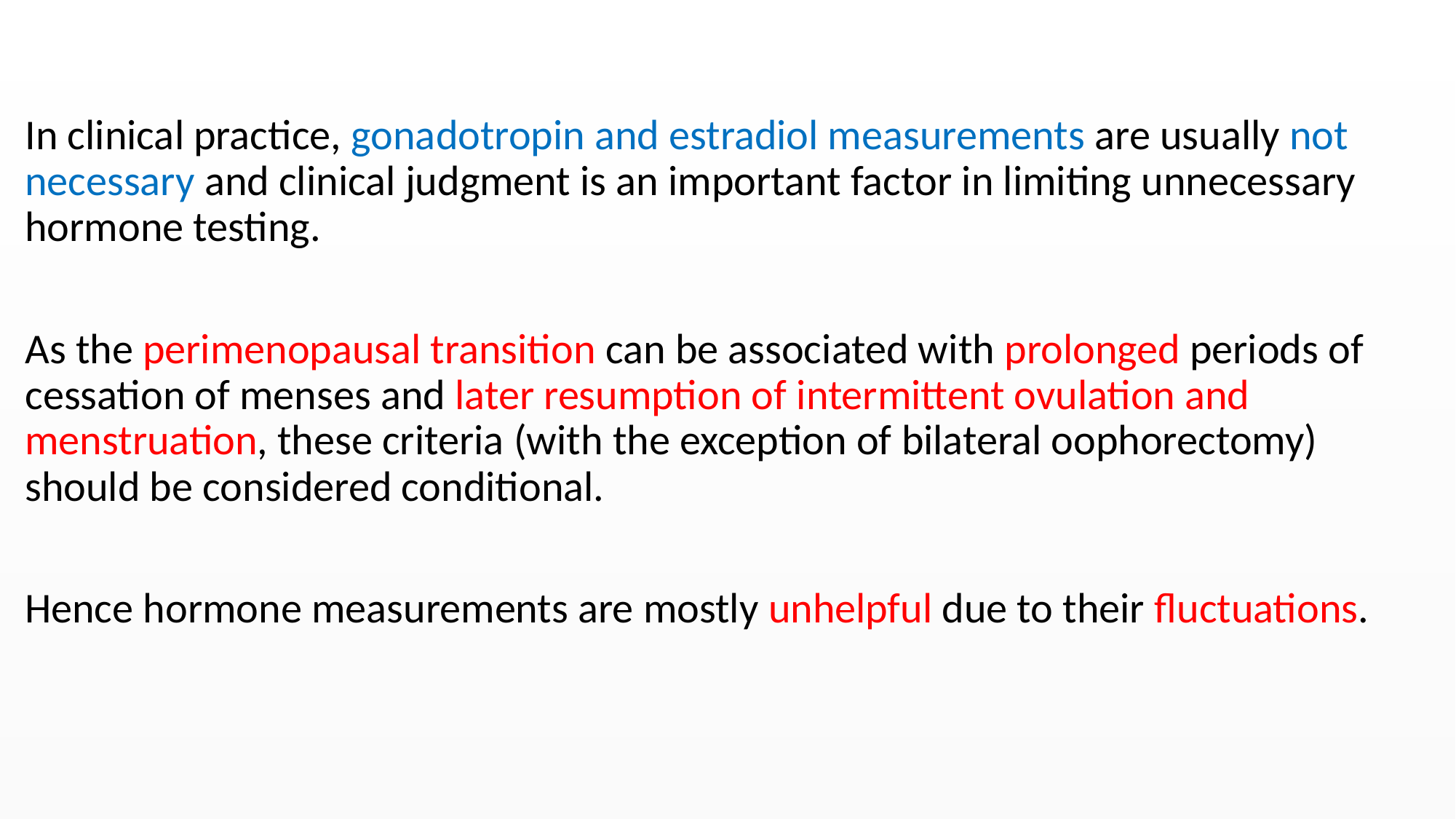

#
In clinical practice, gonadotropin and estradiol measurements are usually not necessary and clinical judgment is an important factor in limiting unnecessary hormone testing.

As the perimenopausal transition can be associated with prolonged periods of cessation of menses and later resumption of intermittent ovulation and menstruation, these criteria (with the exception of bilateral oophorectomy) should be considered conditional.

Hence hormone measurements are mostly unhelpful due to their fluctuations.